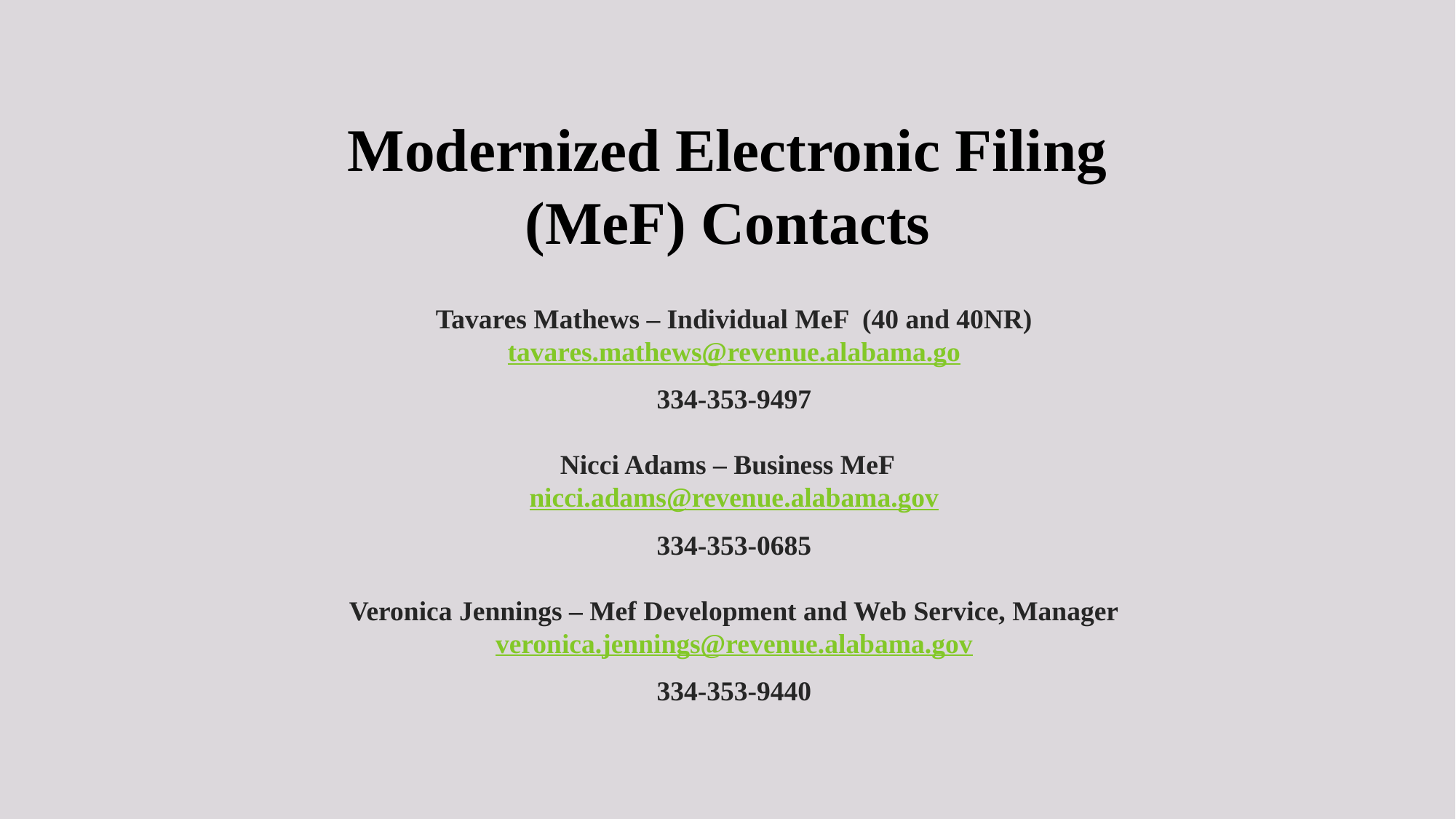

# Modernized Electronic Filing (MeF) Contacts
Tavares Mathews – Individual MeF  (40 and 40NR)
tavares.mathews@revenue.alabama.go
334-353-9497
Nicci Adams – Business MeF
nicci.adams@revenue.alabama.gov
334-353-0685
Veronica Jennings – Mef Development and Web Service, Manager
veronica.jennings@revenue.alabama.gov
334-353-9440